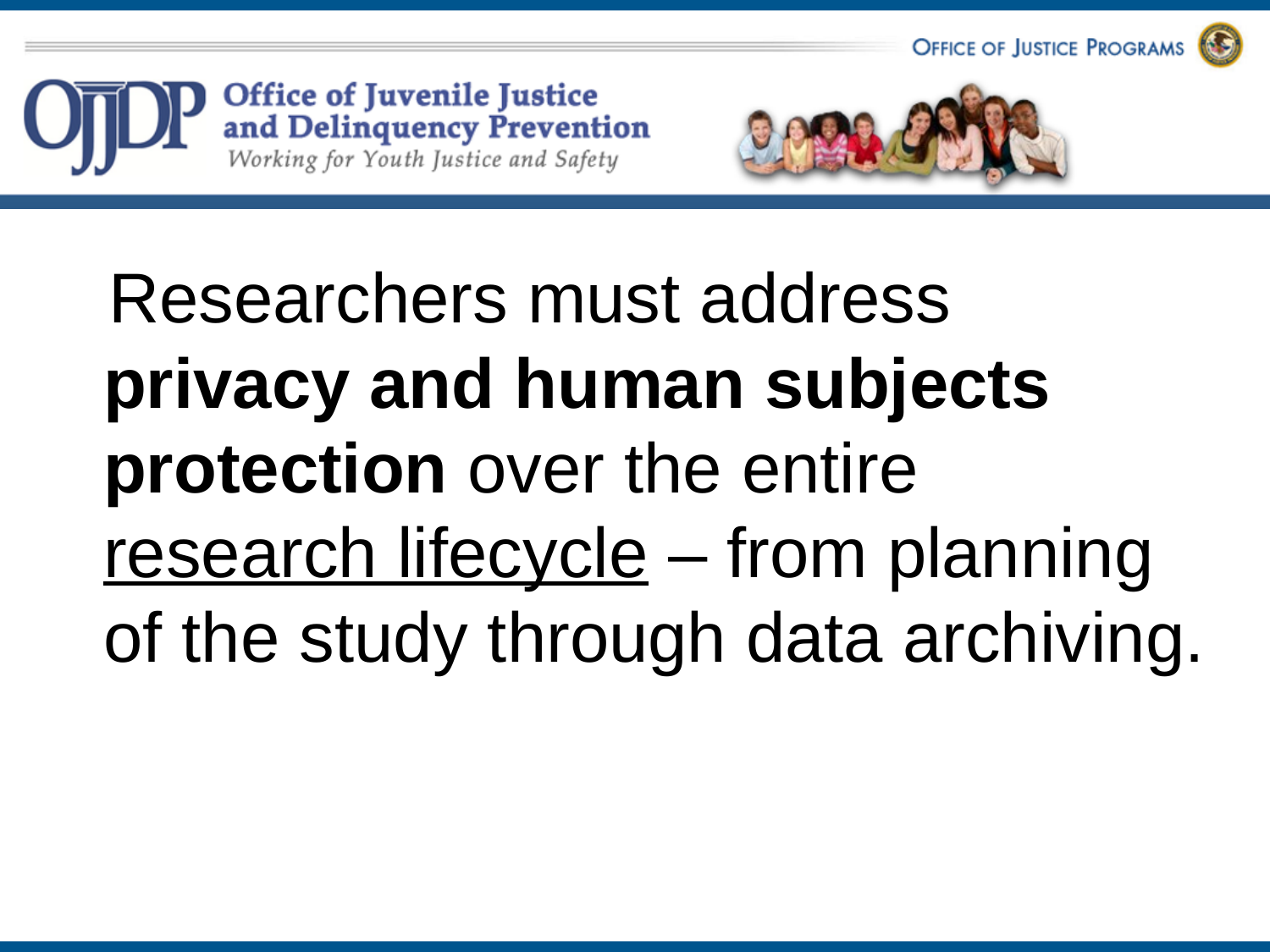

#
  Researchers must address privacy and human subjects protection over the entire research lifecycle – from planning of the study through data archiving.